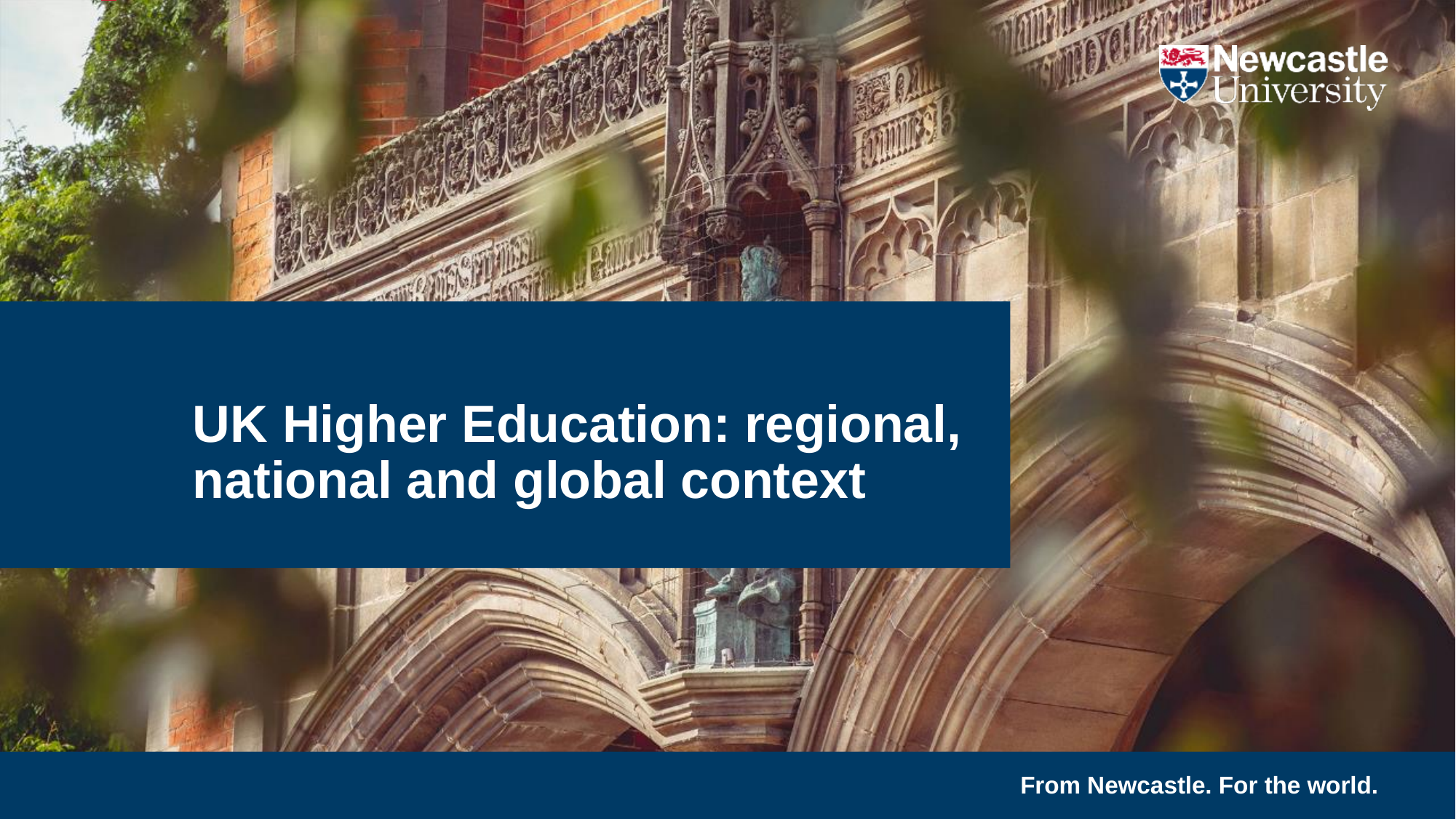

# UK Higher Education: regional, national and global context